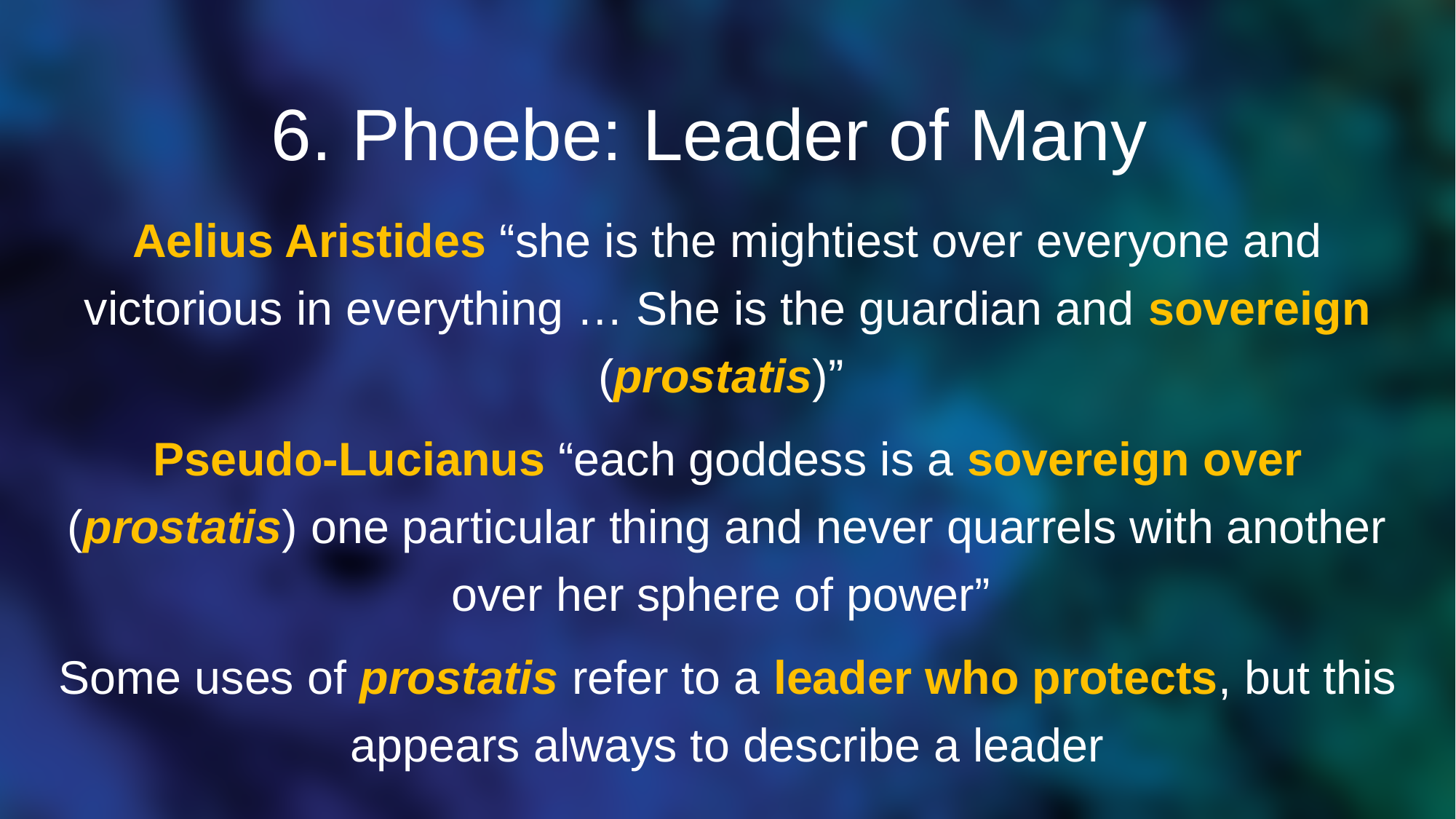

# 6. Phoebe: Leader of Many

Aelius Aristides “she is the mightiest over everyone and victorious in everything … She is the guardian and sovereign (prostatis)”
Pseudo-Lucianus “each goddess is a sovereign over (prostatis) one particular thing and never quarrels with another over her sphere of power”
Some uses of prostatis refer to a leader who protects, but this appears always to describe a leader